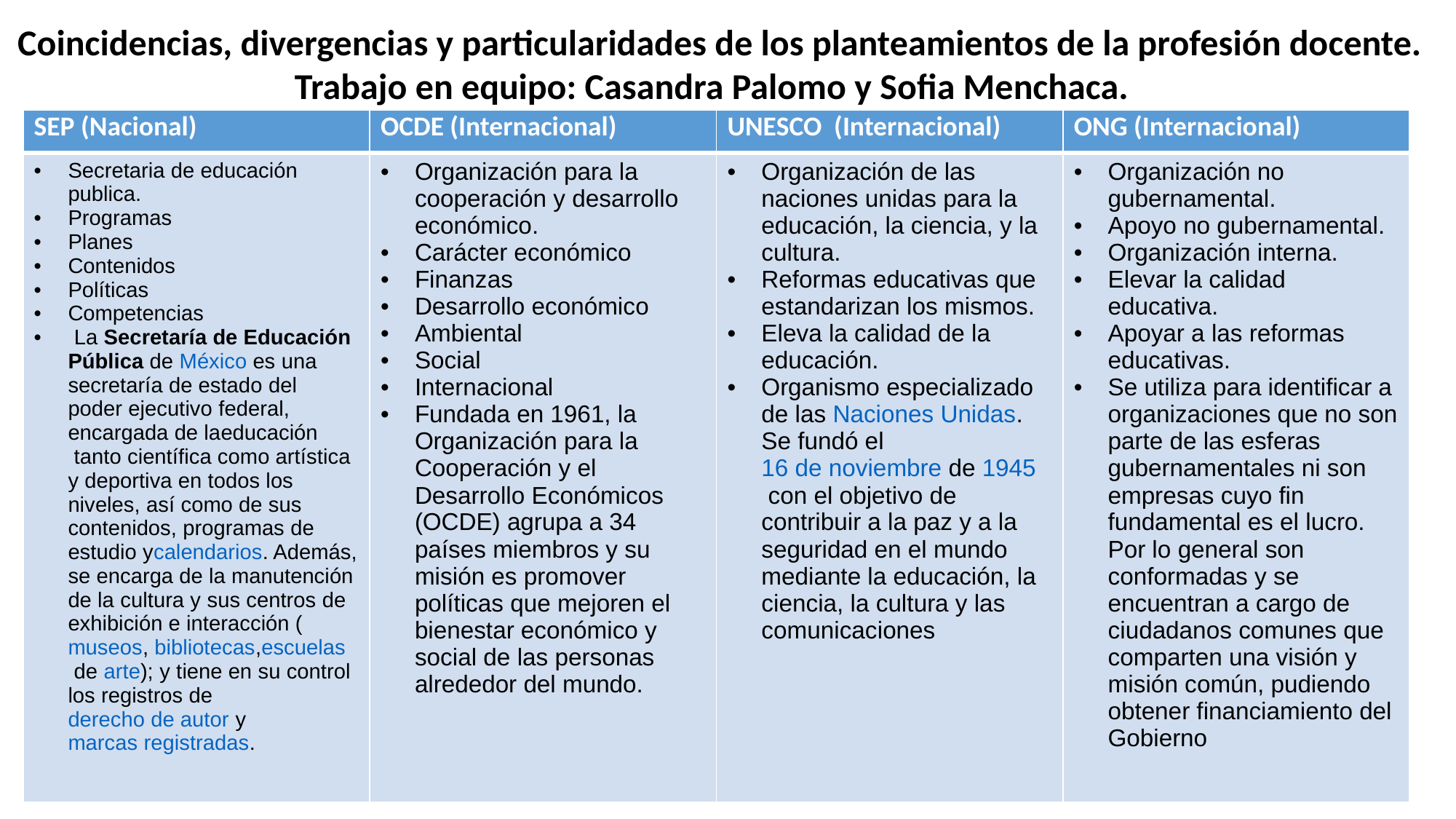

Coincidencias, divergencias y particularidades de los planteamientos de la profesión docente.
Trabajo en equipo: Casandra Palomo y Sofia Menchaca.
| SEP (Nacional) | OCDE (Internacional) | UNESCO (Internacional) | ONG (Internacional) |
| --- | --- | --- | --- |
| Secretaria de educación publica. Programas Planes Contenidos Políticas Competencias La Secretaría de Educación Pública de México es una secretaría de estado del poder ejecutivo federal, encargada de laeducación tanto científica como artística y deportiva en todos los niveles, así como de sus contenidos, programas de estudio ycalendarios. Además, se encarga de la manutención de la cultura y sus centros de exhibición e interacción (museos, bibliotecas,escuelas de arte); y tiene en su control los registros de derecho de autor y marcas registradas. | Organización para la cooperación y desarrollo económico. Carácter económico Finanzas Desarrollo económico Ambiental Social Internacional Fundada en 1961, la Organización para la Cooperación y el Desarrollo Económicos (OCDE) agrupa a 34 países miembros y su misión es promover políticas que mejoren el bienestar económico y social de las personas alrededor del mundo. | Organización de las naciones unidas para la educación, la ciencia, y la cultura. Reformas educativas que estandarizan los mismos. Eleva la calidad de la educación. Organismo especializado de las Naciones Unidas. Se fundó el 16 de noviembre de 1945 con el objetivo de contribuir a la paz y a la seguridad en el mundo mediante la educación, la ciencia, la cultura y las comunicaciones | Organización no gubernamental. Apoyo no gubernamental. Organización interna. Elevar la calidad educativa. Apoyar a las reformas educativas. Se utiliza para identificar a organizaciones que no son parte de las esferas gubernamentales ni son empresas cuyo fin fundamental es el lucro. Por lo general son conformadas y se encuentran a cargo de ciudadanos comunes que comparten una visión y misión común, pudiendo obtener financiamiento del Gobierno |